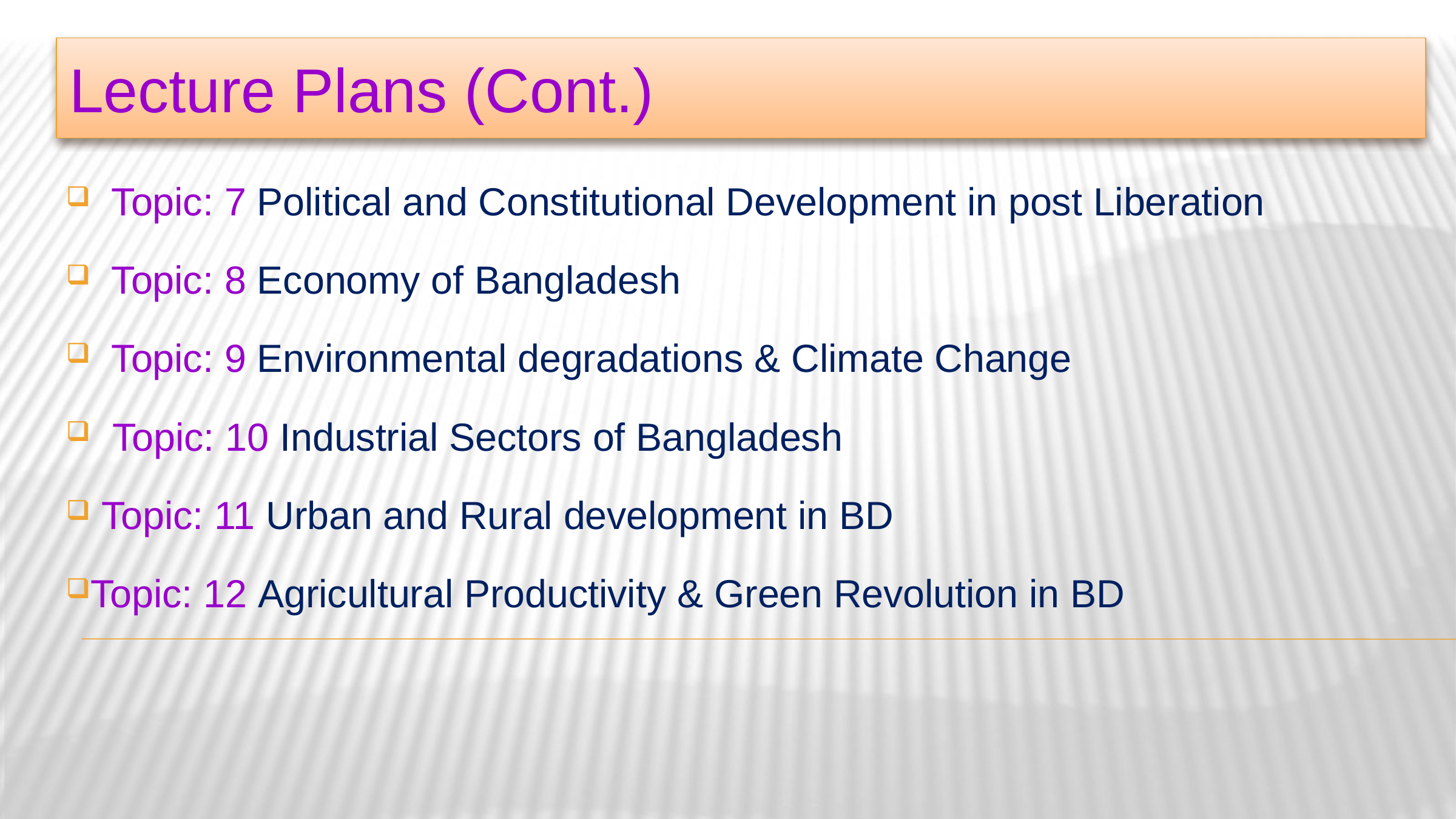

Lecture Plans (Cont.)
Topic: 7 Political and Constitutional Development in post Liberation
Topic: 8 Economy of Bangladesh
Topic: 9 Environmental degradations & Climate Change
  Topic: 10 Industrial Sectors of Bangladesh
 Topic: 11 Urban and Rural development in BD
Topic: 12 Agricultural Productivity & Green Revolution in BD